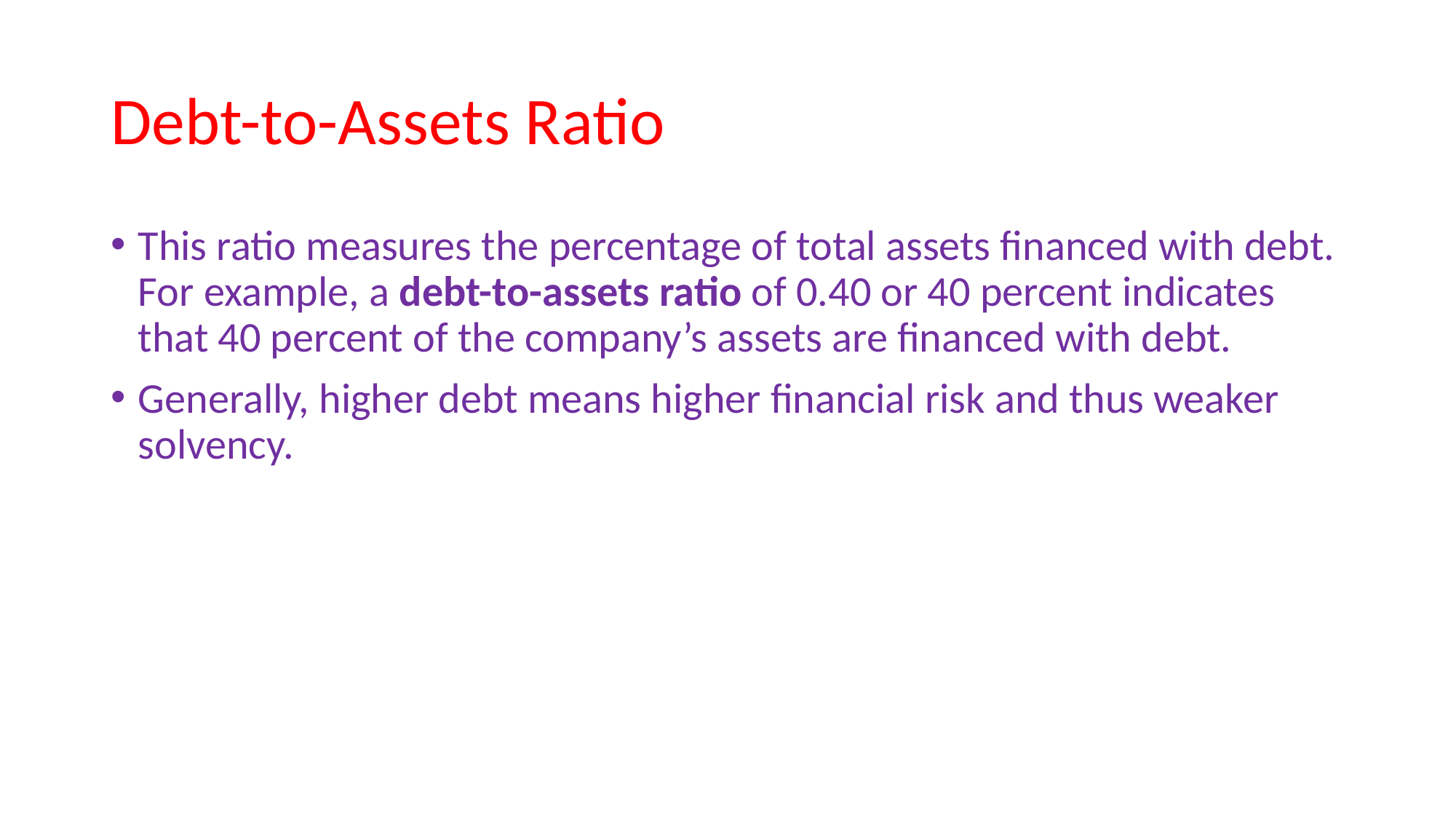

# Debt-to-Assets Ratio
This ratio measures the percentage of total assets financed with debt. For example, a debt-to-assets ratio of 0.40 or 40 percent indicates that 40 percent of the company’s assets are financed with debt.
Generally, higher debt means higher financial risk and thus weaker solvency.